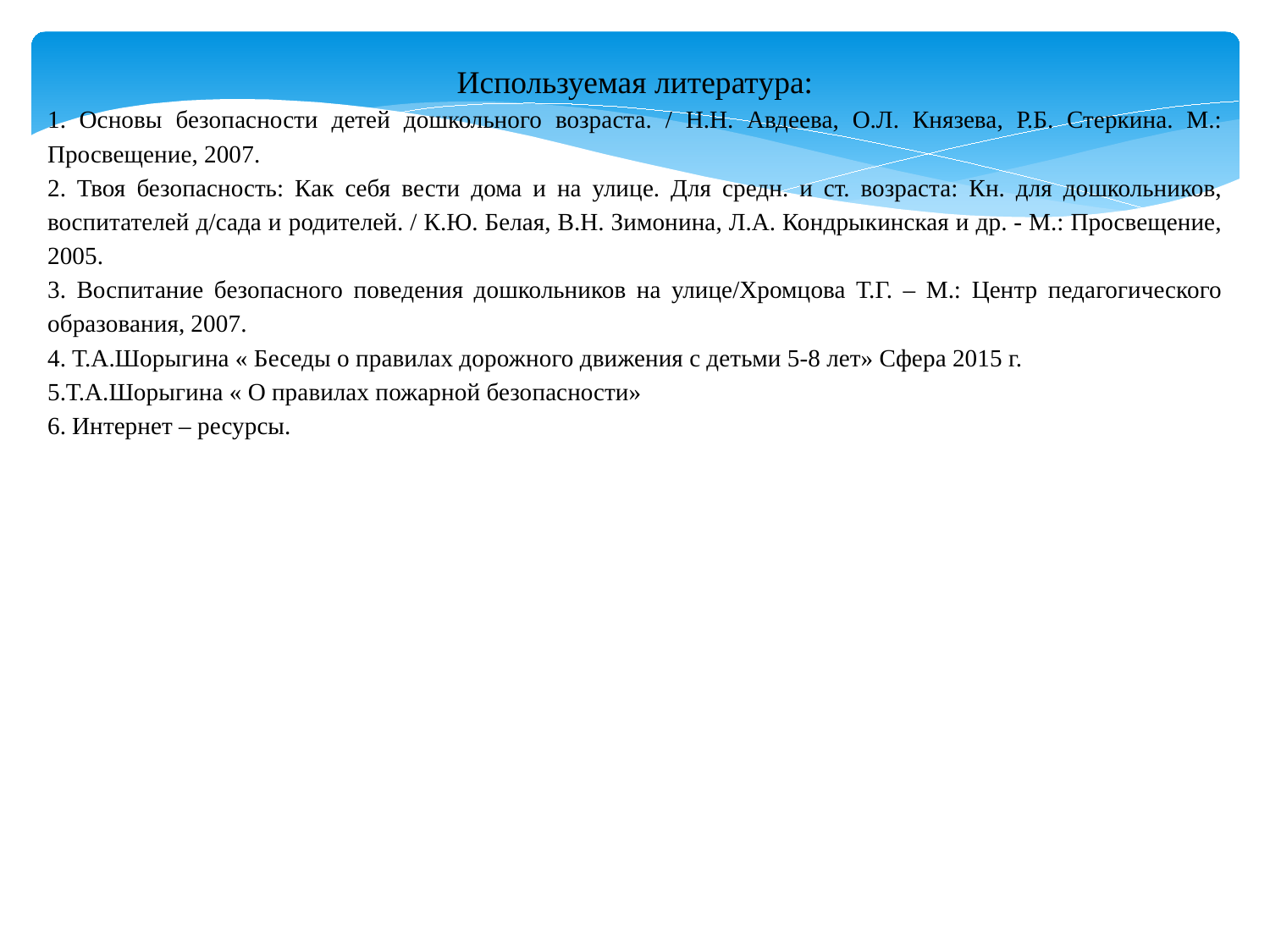

Используемая литература:
1. Основы безопасности детей дошкольного возраста. / Н.Н. Авдеева, О.Л. Князева, Р.Б. Стеркина. М.: Просвещение, 2007.
2. Твоя безопасность: Как себя вести дома и на улице. Для средн. и ст. возраста: Кн. для дошкольников, воспитателей д/сада и родителей. / К.Ю. Белая, В.Н. Зимонина, Л.А. Кондрыкинская и др. - М.: Просвещение, 2005.
3. Воспитание безопасного поведения дошкольников на улице/Хромцова Т.Г. – М.: Центр педагогического образования, 2007.
4. Т.А.Шорыгина « Беседы о правилах дорожного движения с детьми 5-8 лет» Сфера 2015 г.
5.Т.А.Шорыгина « О правилах пожарной безопасности»
6. Интернет – ресурсы.